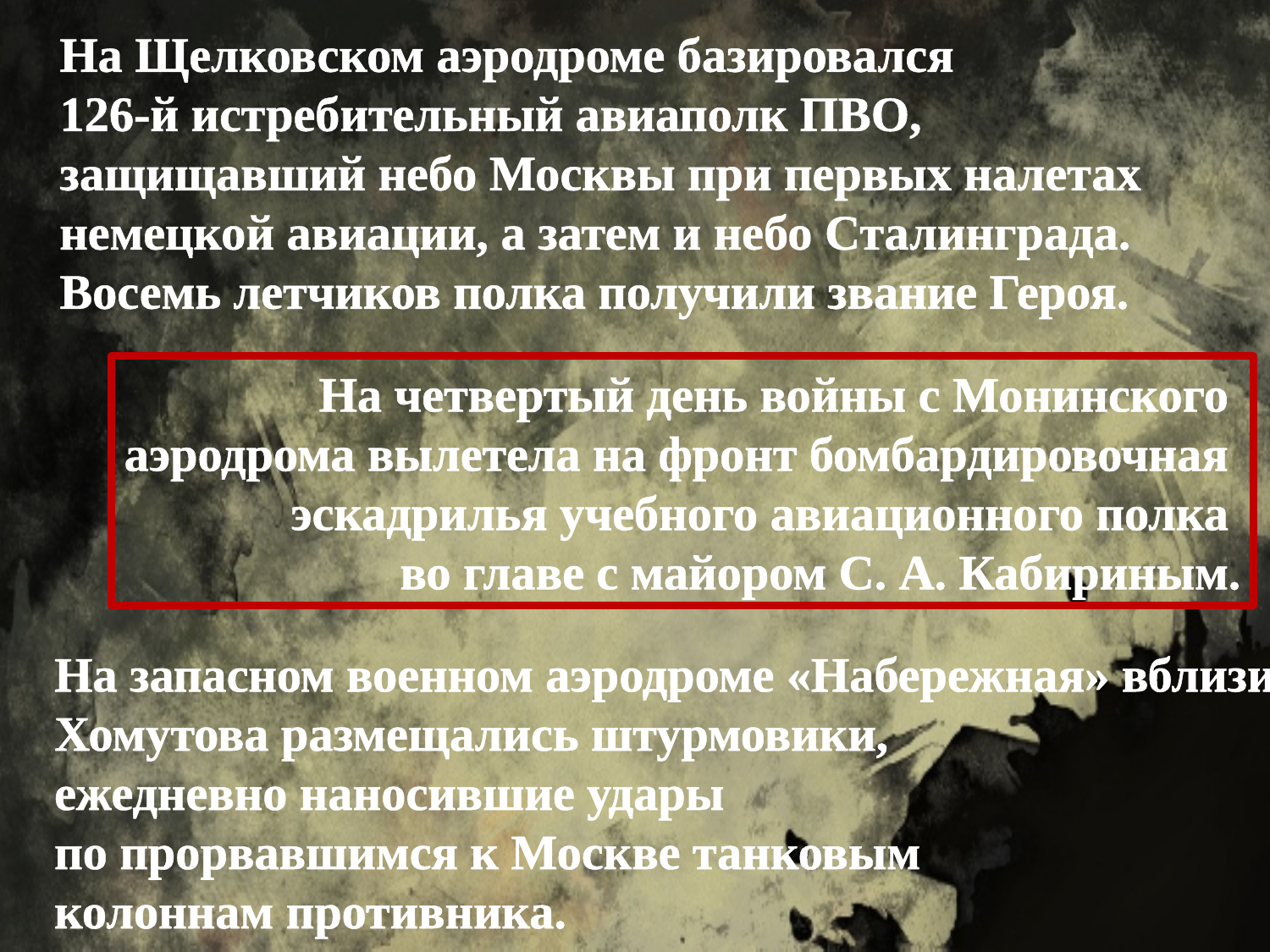

На Щелковском аэродроме базировался
126-й истребительный авиаполк ПВО,
защищавший небо Москвы при первых налетах
немецкой авиации, а затем и небо Сталинграда.
Восемь летчиков полка получили звание Героя.
На четвертый день войны с Монинского
аэродрома вылетела на фронт бомбардировочная
эскадрилья учебного авиационного полка
во главе с майором С. А. Кабириным.
На запасном военном аэродроме «Набережная» вблизи
Хомутова размещались штурмовики,
ежедневно наносившие удары
по прорвавшимся к Москве танковым
колоннам противника.